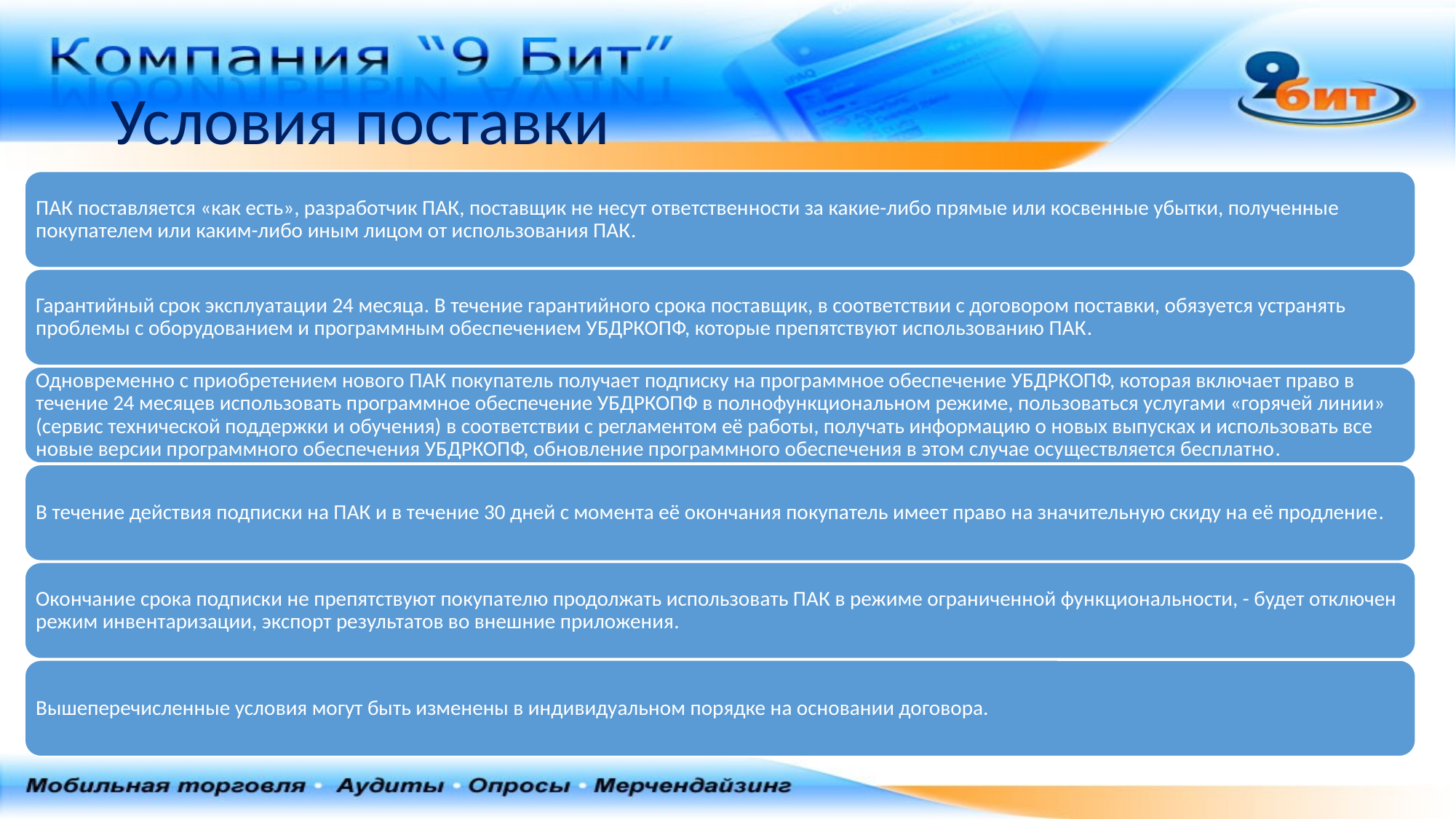

# Условия поставки
ПАК поставляется «как есть», разработчик ПАК, поставщик не несут ответственности за какие-либо прямые или косвенные убытки, полученные покупателем или каким-либо иным лицом от использования ПАК.
Гарантийный срок эксплуатации 24 месяца. В течение гарантийного срока поставщик, в соответствии с договором поставки, обязуется устранять проблемы с оборудованием и программным обеспечением УБДРКОПФ, которые препятствуют использованию ПАК.
Одновременно с приобретением нового ПАК покупатель получает подписку на программное обеспечение УБДРКОПФ, которая включает право в течение 24 месяцев использовать программное обеспечение УБДРКОПФ в полнофункциональном режиме, пользоваться услугами «горячей линии» (сервис технической поддержки и обучения) в соответствии с регламентом её работы, получать информацию о новых выпусках и использовать все новые версии программного обеспечения УБДРКОПФ, обновление программного обеспечения в этом случае осуществляется бесплатно.
В течение действия подписки на ПАК и в течение 30 дней с момента её окончания покупатель имеет право на значительную скиду на её продление.
Окончание срока подписки не препятствуют покупателю продолжать использовать ПАК в режиме ограниченной функциональности, - будет отключен режим инвентаризации, экспорт результатов во внешние приложения.
Вышеперечисленные условия могут быть изменены в индивидуальном порядке на основании договора.